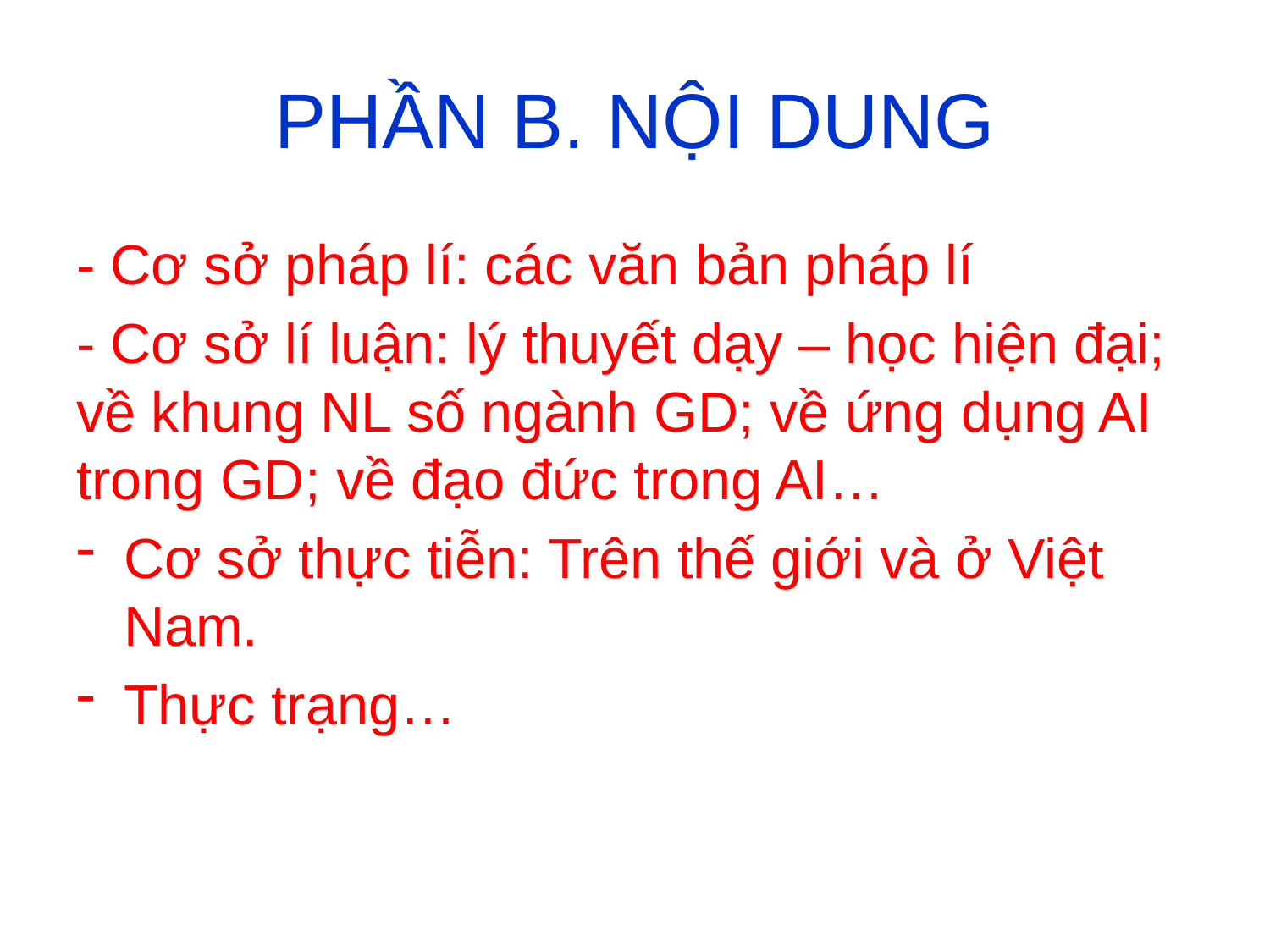

# PHẦN B. NỘI DUNG
- Cơ sở pháp lí: các văn bản pháp lí
- Cơ sở lí luận: lý thuyết dạy – học hiện đại; về khung NL số ngành GD; về ứng dụng AI trong GD; về đạo đức trong AI…
Cơ sở thực tiễn: Trên thế giới và ở Việt Nam.
Thực trạng…